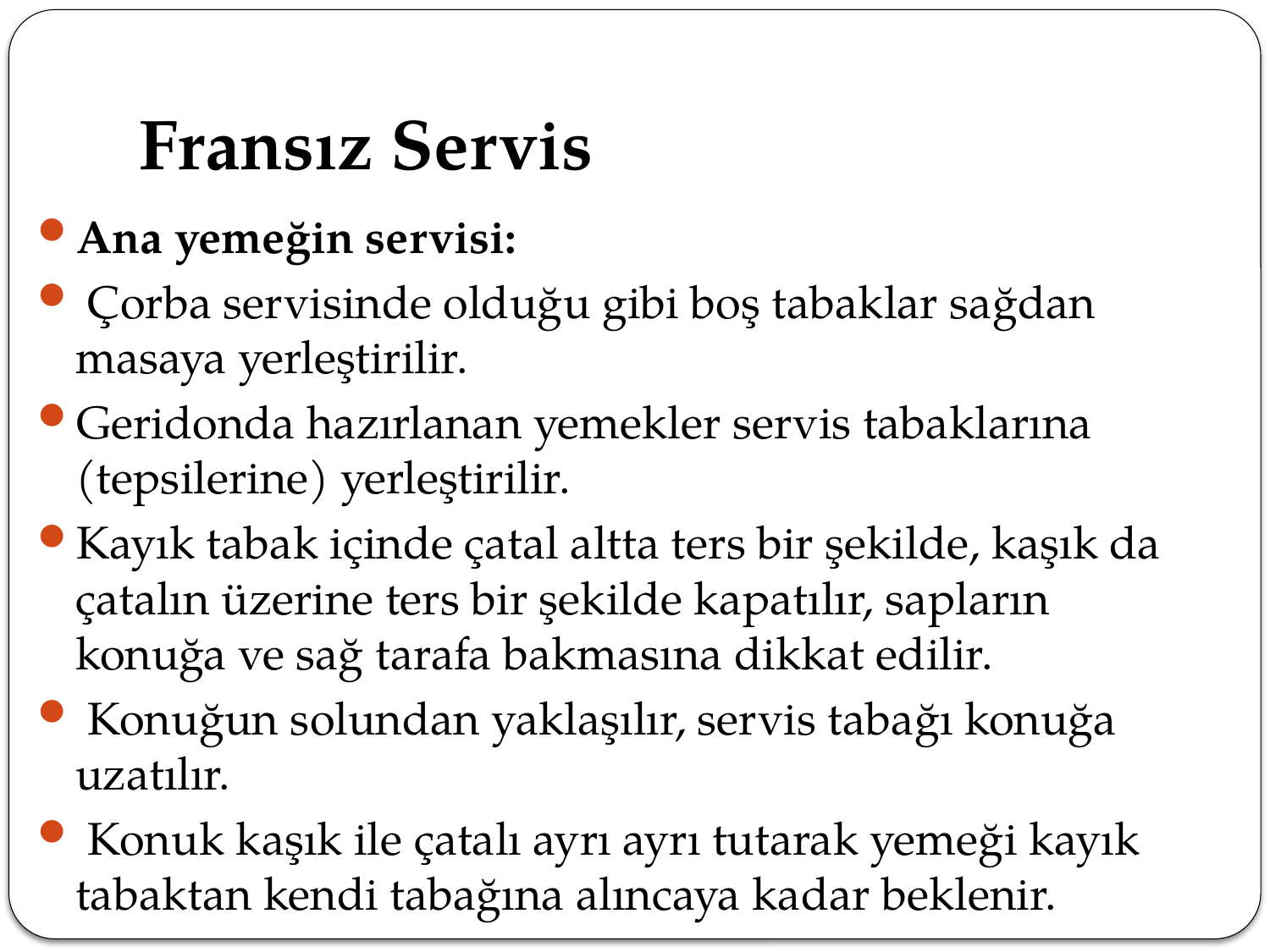

# Fransız Servis
Ana yemeğin servisi:
 Çorba servisinde olduğu gibi boş tabaklar sağdan masaya yerleştirilir.
Geridonda hazırlanan yemekler servis tabaklarına (tepsilerine) yerleştirilir.
Kayık tabak içinde çatal altta ters bir şekilde, kaşık da çatalın üzerine ters bir şekilde kapatılır, sapların konuğa ve sağ tarafa bakmasına dikkat edilir.
 Konuğun solundan yaklaşılır, servis tabağı konuğa uzatılır.
 Konuk kaşık ile çatalı ayrı ayrı tutarak yemeği kayık tabaktan kendi tabağına alıncaya kadar beklenir.